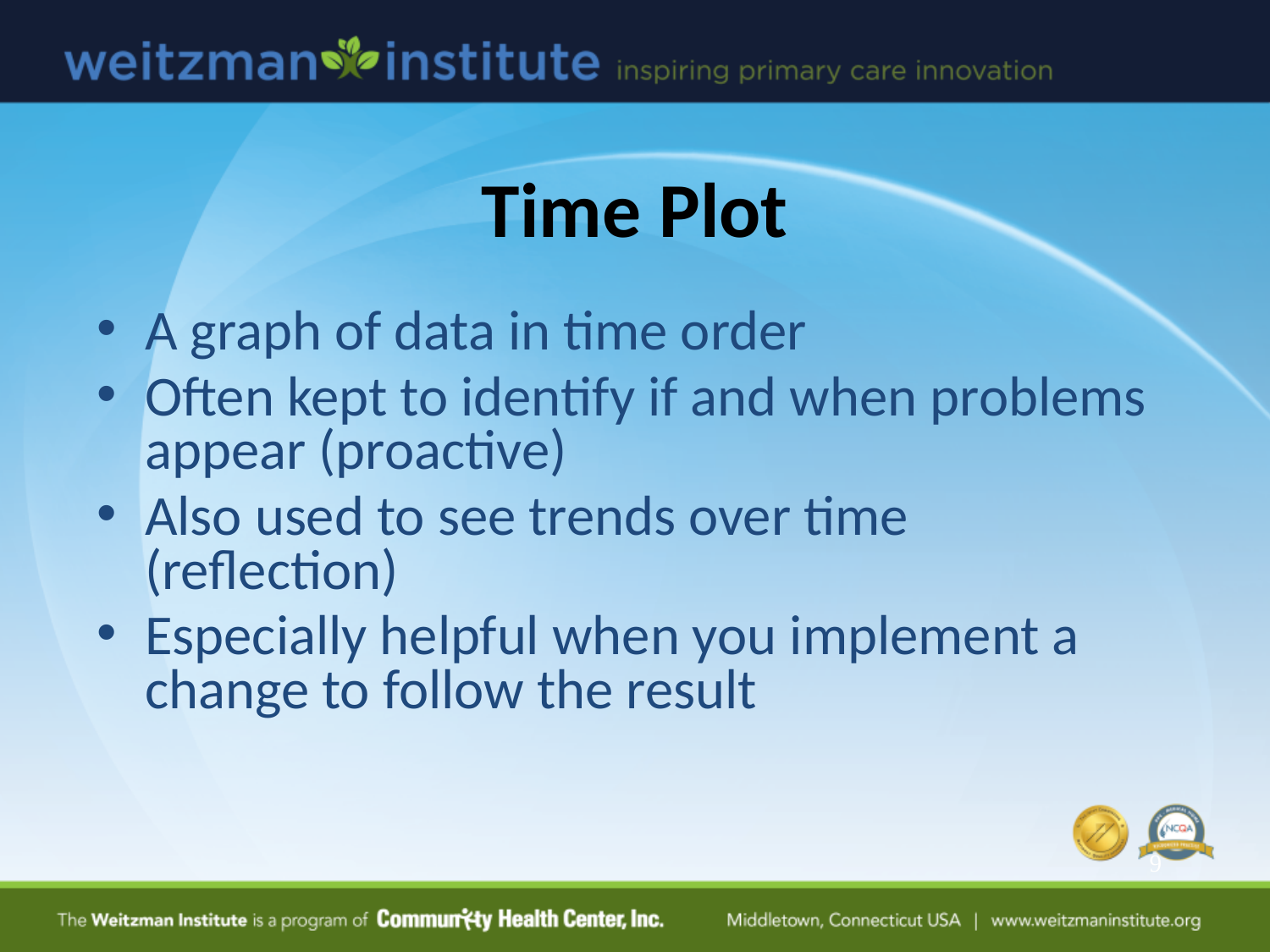

# Time Plot
A graph of data in time order
Often kept to identify if and when problems appear (proactive)
Also used to see trends over time (reflection)
Especially helpful when you implement a change to follow the result
9